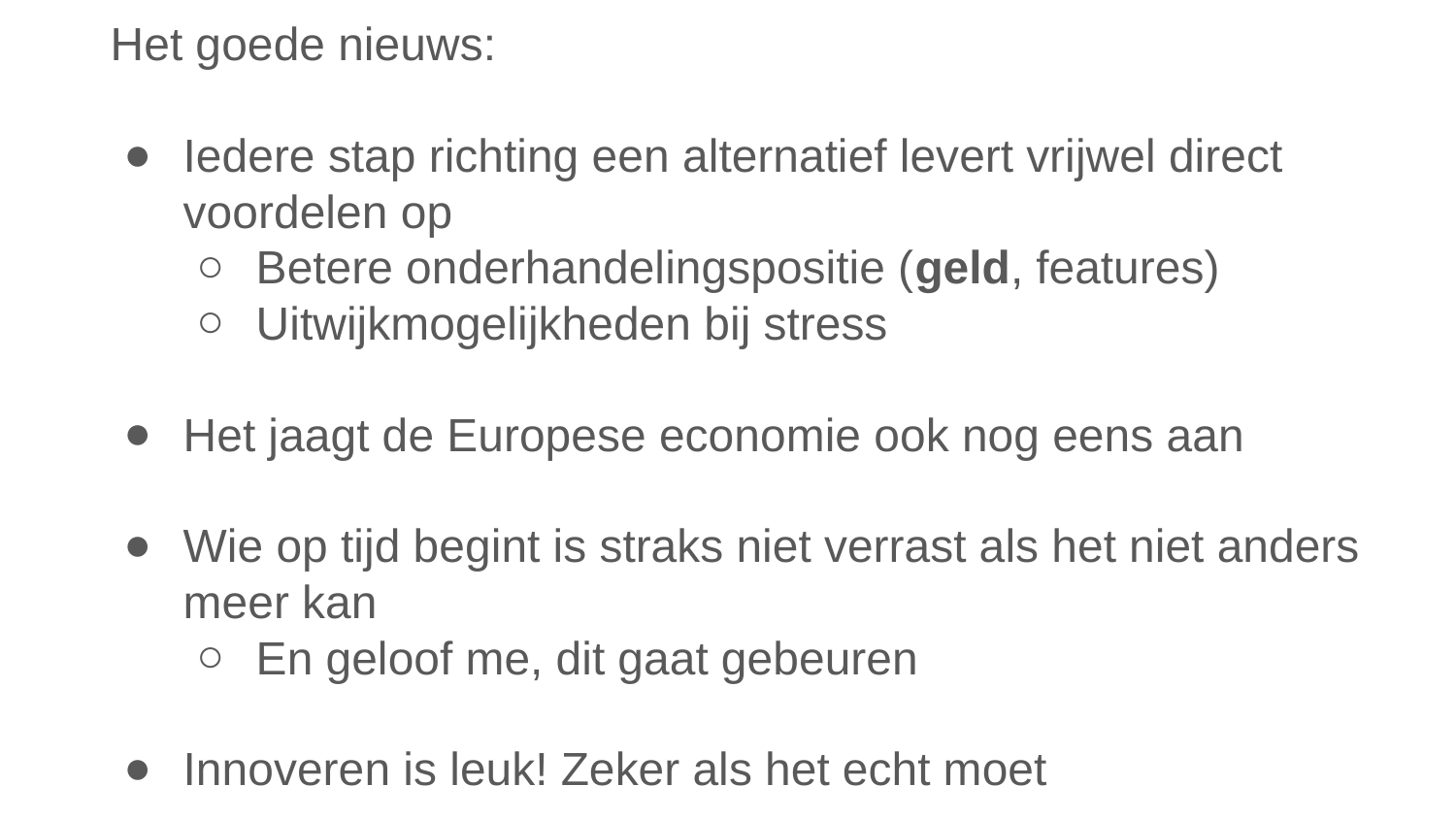

Het goede nieuws:

Iedere stap richting een alternatief levert vrijwel direct voordelen op
Betere onderhandelingspositie (geld, features)
Uitwijkmogelijkheden bij stress
Het jaagt de Europese economie ook nog eens aan
Wie op tijd begint is straks niet verrast als het niet anders meer kan
En geloof me, dit gaat gebeuren
Innoveren is leuk! Zeker als het echt moet